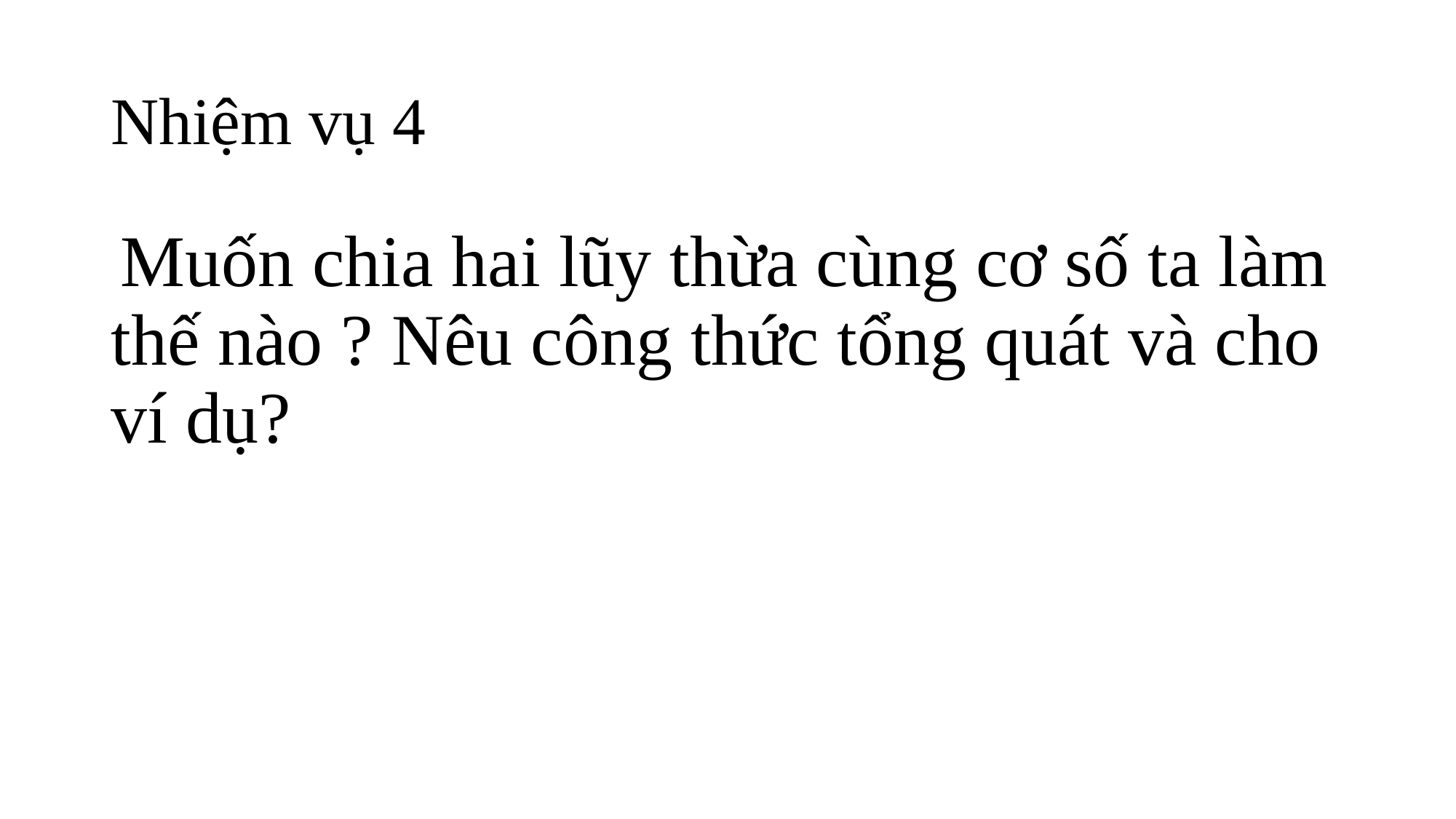

# Nhiệm vụ 4
 Muốn chia hai lũy thừa cùng cơ số ta làm thế nào ? Nêu công thức tổng quát và cho ví dụ?